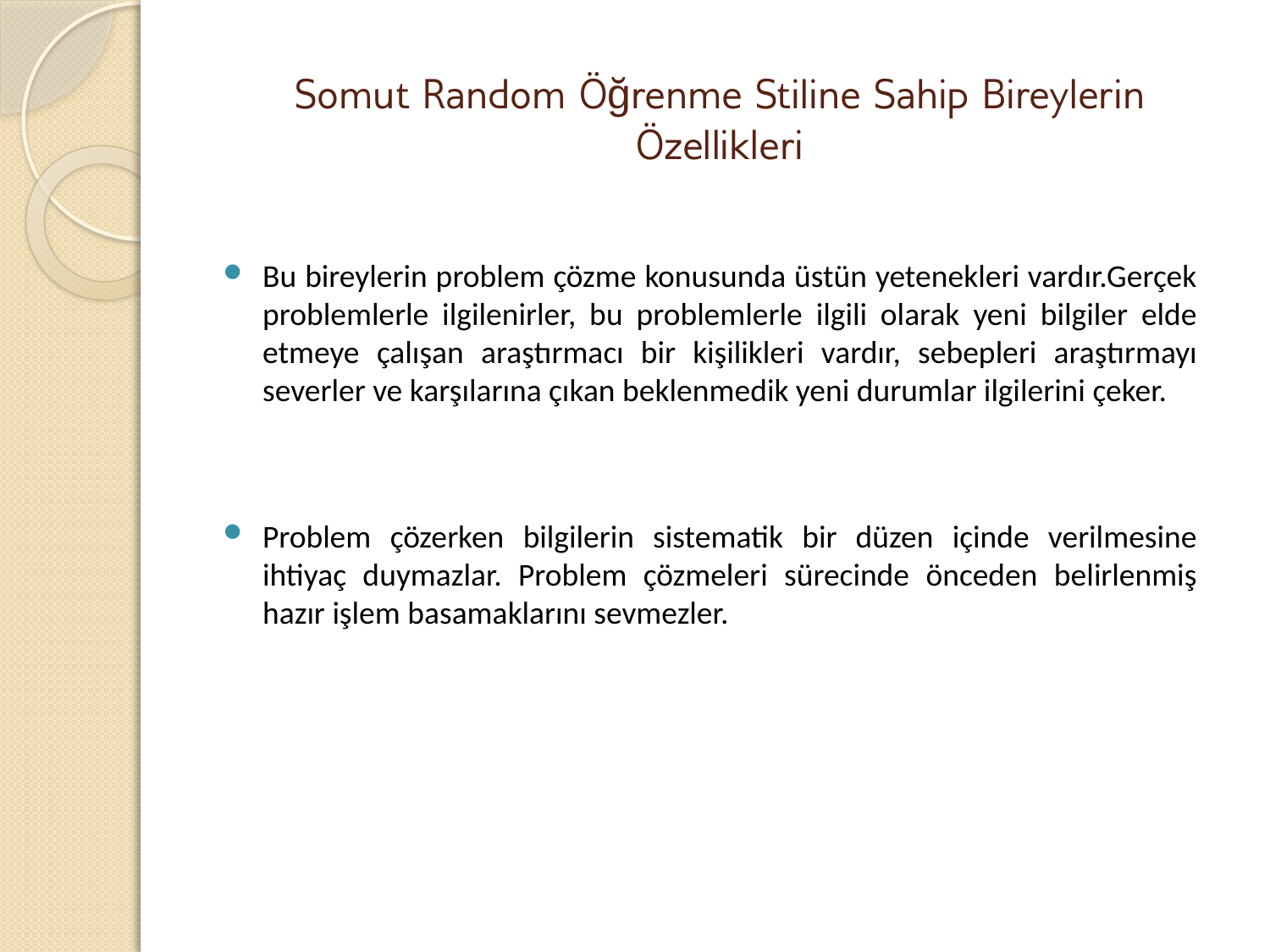

# Somut Random Öğrenme Stiline Sahip Bireylerin Özellikleri

Bu bireylerin problem çözme konusunda üstün yetenekleri vardır.Gerçek problemlerle ilgilenirler, bu problemlerle ilgili olarak yeni bilgiler elde etmeye çalışan araştırmacı bir kişilikleri vardır, sebepleri araştırmayı severler ve karşılarına çıkan beklenmedik yeni durumlar ilgilerini çeker.

Problem çözerken bilgilerin sistematik bir düzen içinde verilmesine ihtiyaç duymazlar. Problem çözmeleri sürecinde önceden belirlenmiş hazır işlem basamaklarını sevmezler.